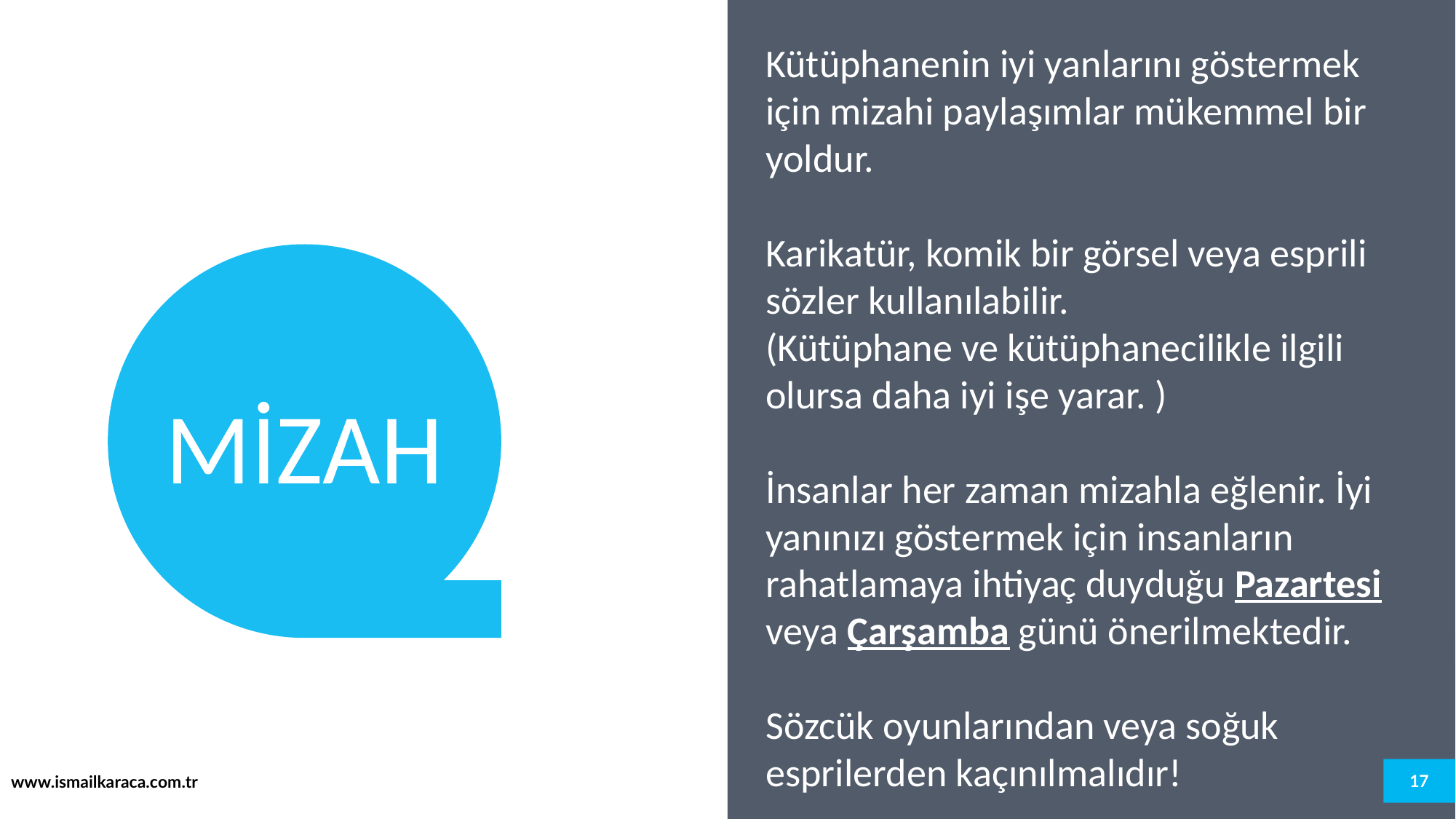

Kütüphanenin iyi yanlarını göstermek için mizahi paylaşımlar mükemmel bir yoldur.

Karikatür, komik bir görsel veya esprili sözler kullanılabilir.
(Kütüphane ve kütüphanecilikle ilgili olursa daha iyi işe yarar. )

İnsanlar her zaman mizahla eğlenir. İyi yanınızı göstermek için insanların rahatlamaya ihtiyaç duyduğu Pazartesi veya Çarşamba günü önerilmektedir.

Sözcük oyunlarından veya soğuk esprilerden kaçınılmalıdır!

MİZAH
17
www.ismailkaraca.com.tr